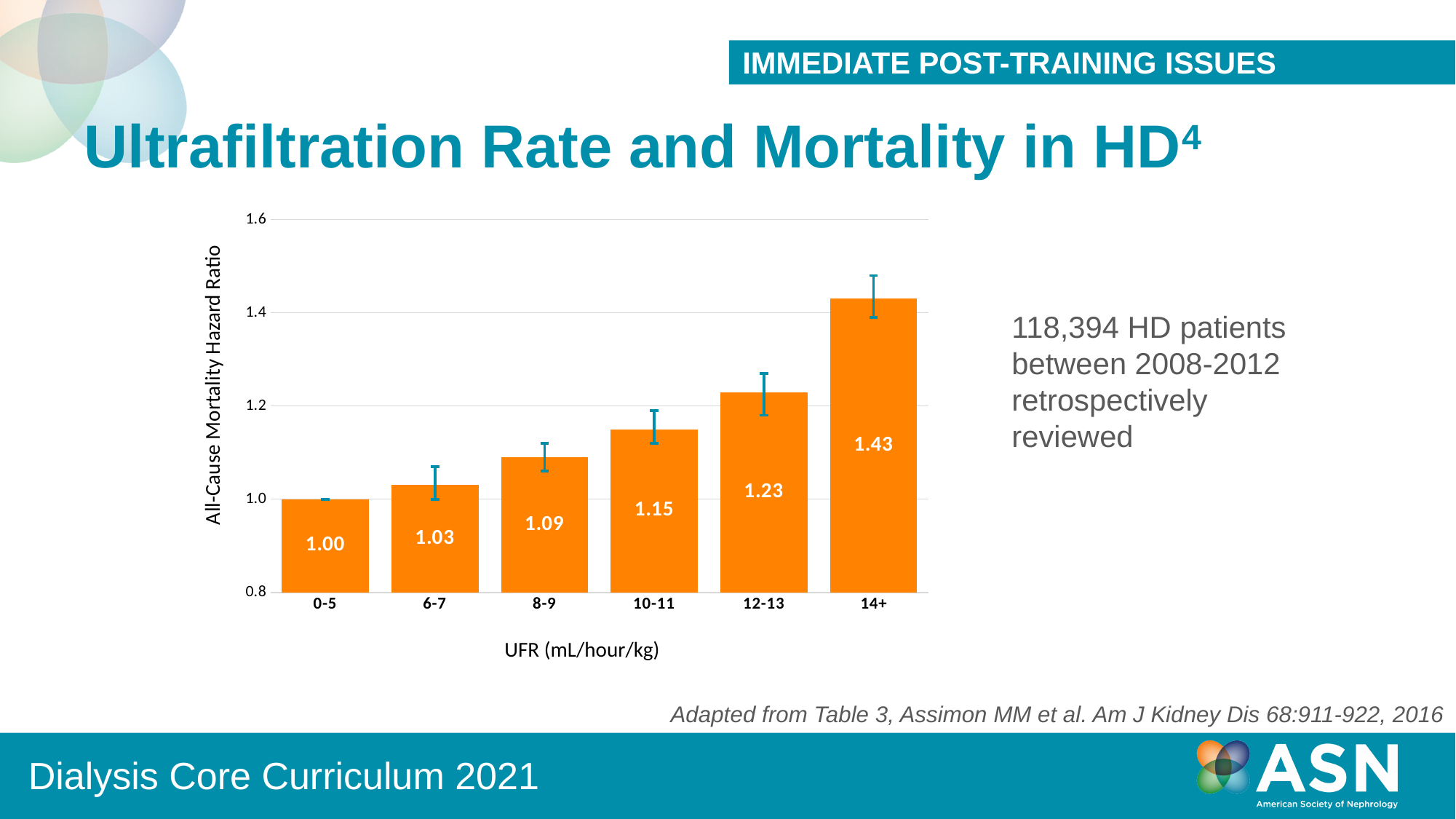

Immediate Post-Training Issues
# Ultrafiltration Rate and Mortality in HD4

### Chart

| Category | Column1 |
|---|---|
| 0-5 | 1.0 |
| 6-7 | 1.03 |
| 8-9 | 1.09 |
| 10-11 | 1.15 |
| 12-13 | 1.23 |
| 14+ | 1.43 |
All-Cause Mortality Hazard Ratio

UFR (mL/hour/kg)
118,394 HD patients between 2008-2012 retrospectively reviewed
Adapted from Table 3, Assimon MM et al. Am J Kidney Dis 68:911-922, 2016
Dialysis Core Curriculum 2021